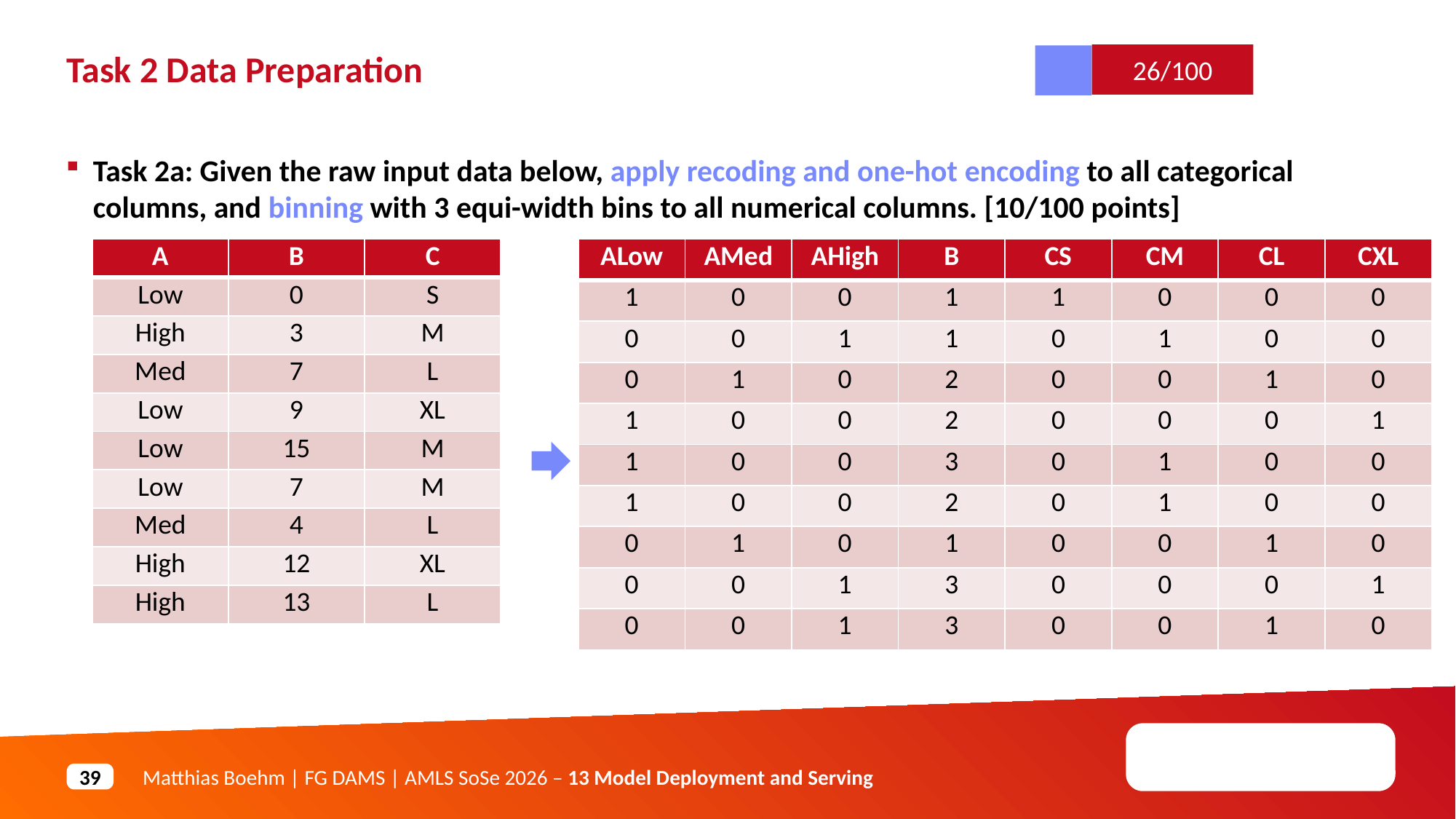

26/100

Task 2 Data Preparation
Task 2a: Given the raw input data below, apply recoding and one-hot encoding to all categorical columns, and binning with 3 equi-width bins to all numerical columns. [10/100 points]
| A | B | C |
| --- | --- | --- |
| Low | 0 | S |
| High | 3 | M |
| Med | 7 | L |
| Low | 9 | XL |
| Low | 15 | M |
| Low | 7 | M |
| Med | 4 | L |
| High | 12 | XL |
| High | 13 | L |
| ALow | AMed | AHigh | B | CS | CM | CL | CXL |
| --- | --- | --- | --- | --- | --- | --- | --- |
| 1 | 0 | 0 | 1 | 1 | 0 | 0 | 0 |
| 0 | 0 | 1 | 1 | 0 | 1 | 0 | 0 |
| 0 | 1 | 0 | 2 | 0 | 0 | 1 | 0 |
| 1 | 0 | 0 | 2 | 0 | 0 | 0 | 1 |
| 1 | 0 | 0 | 3 | 0 | 1 | 0 | 0 |
| 1 | 0 | 0 | 2 | 0 | 1 | 0 | 0 |
| 0 | 1 | 0 | 1 | 0 | 0 | 1 | 0 |
| 0 | 0 | 1 | 3 | 0 | 0 | 0 | 1 |
| 0 | 0 | 1 | 3 | 0 | 0 | 1 | 0 |